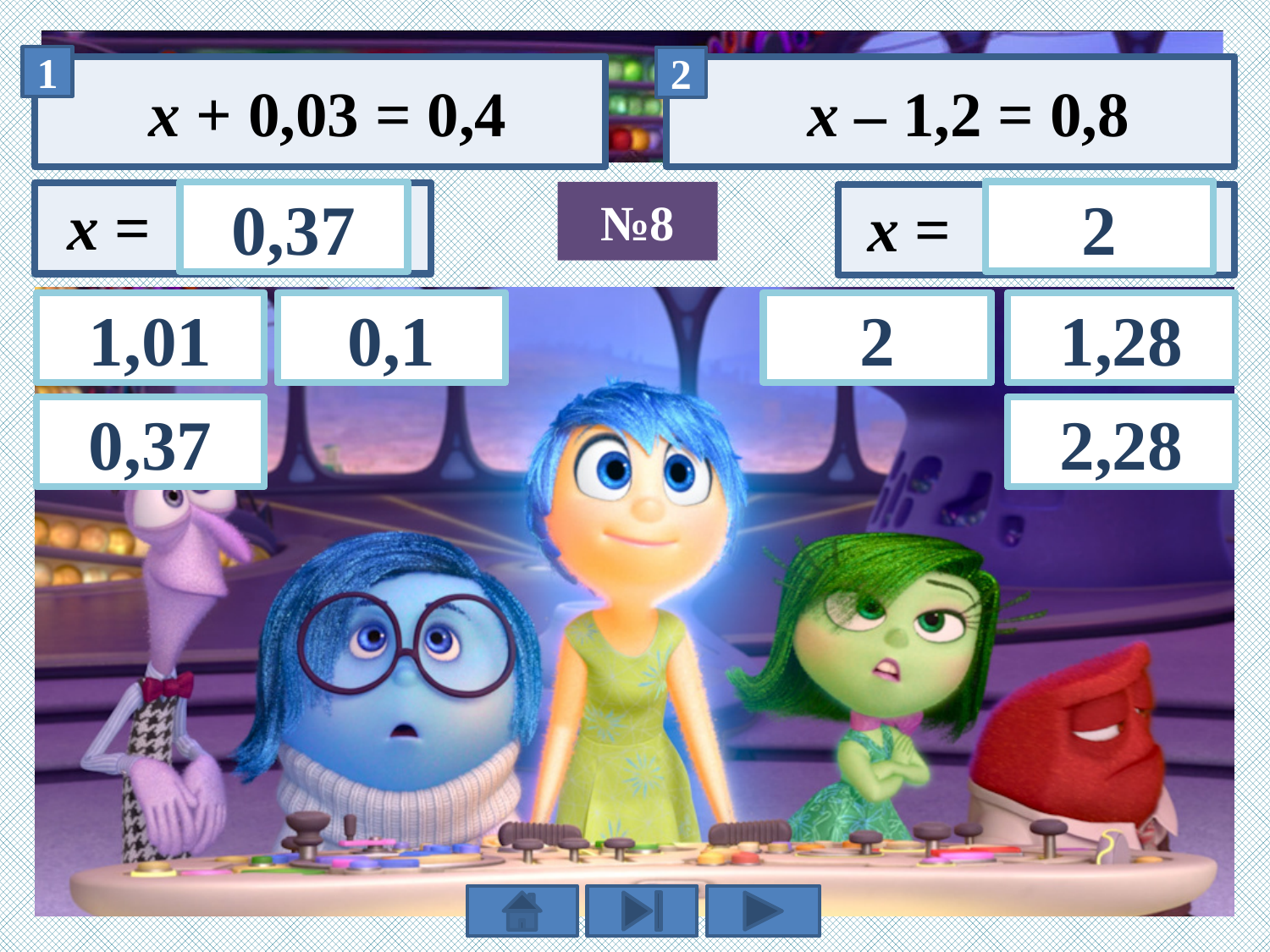

х + 0,03 = 0,4
х – 1,2 = 0,8
2
0,37
№8
0,1
1,28
1,01
2
2,28
0,37